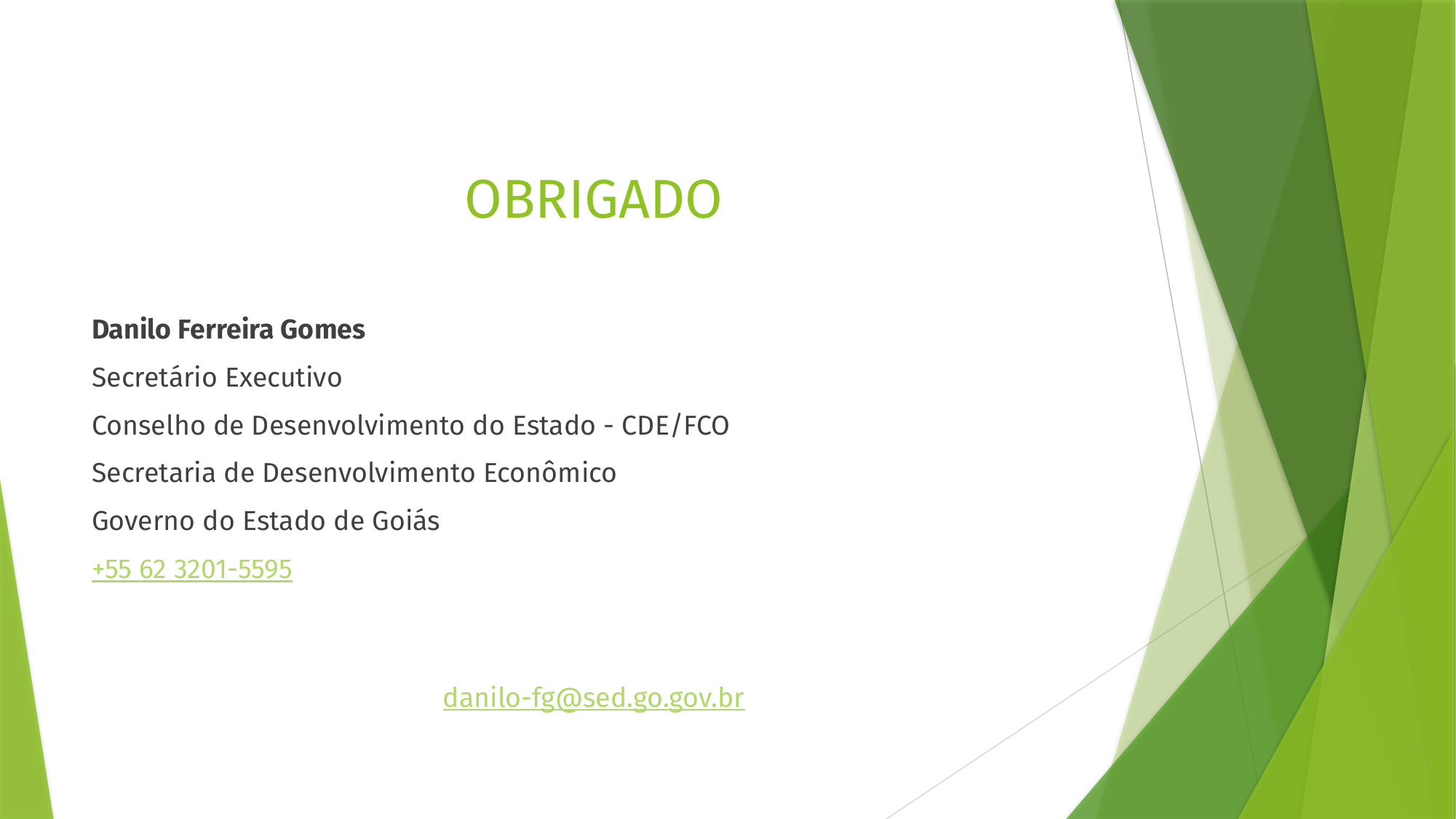

# OBRIGADO

Danilo Ferreira Gomes
Secretário Executivo
Conselho de Desenvolvimento do Estado - CDE/FCO
Secretaria de Desenvolvimento Econômico
Governo do Estado de Goiás
+55 62 3201-5595

danilo-fg@sed.go.gov.br